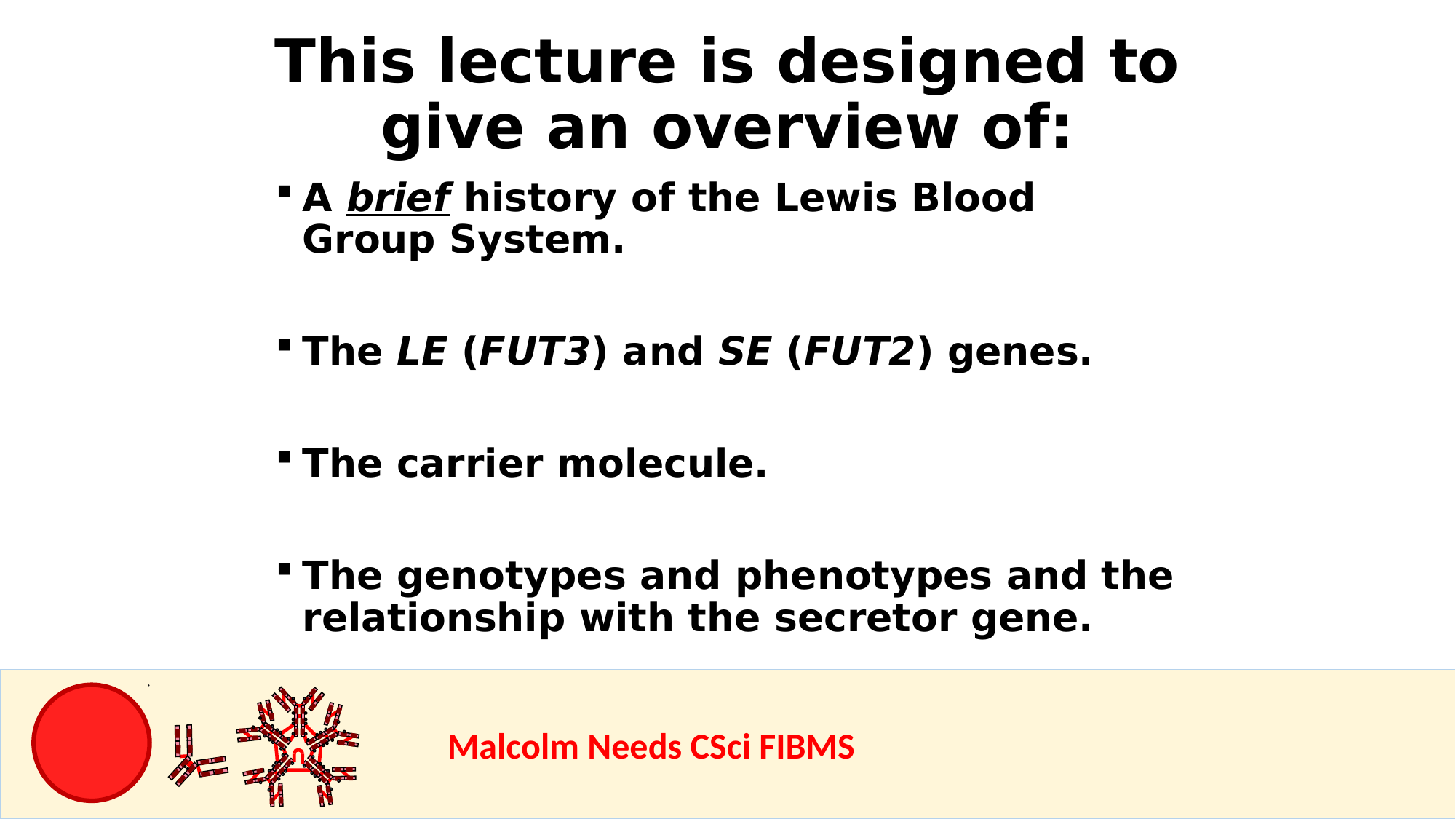

This lecture is designed to give an overview of:
A brief history of the Lewis Blood Group System.

The LE (FUT3) and SE (FUT2) genes.

The carrier molecule.

The genotypes and phenotypes and the relationship with the secretor gene.
				Malcolm Needs CSci FIBMS